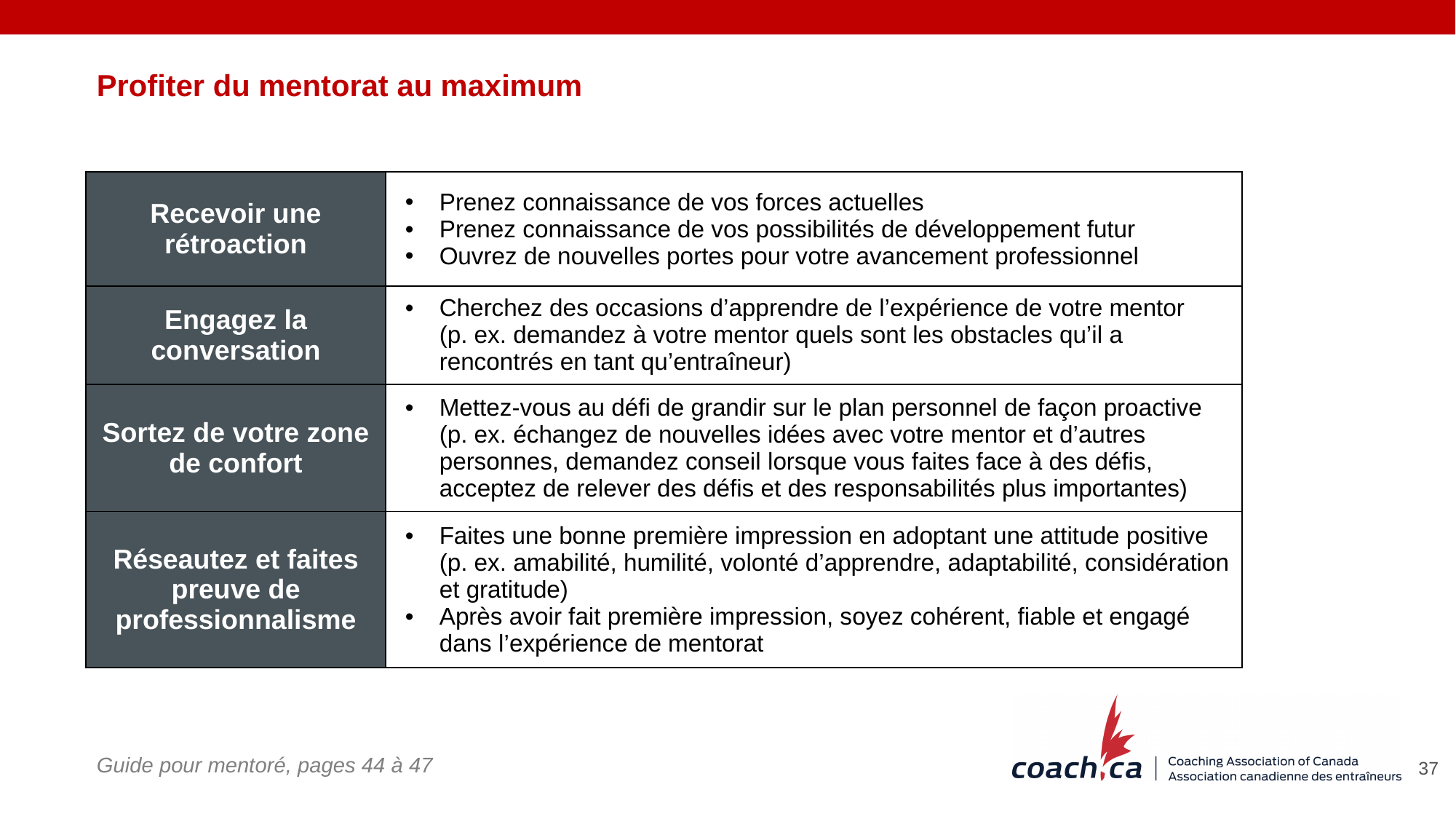

Profiter du mentorat au maximum
| Recevoir une rétroaction | Prenez connaissance de vos forces actuelles Prenez connaissance de vos possibilités de développement futur Ouvrez de nouvelles portes pour votre avancement professionnel |
| --- | --- |
| Engagez la conversation | Cherchez des occasions d’apprendre de l’expérience de votre mentor (p. ex. demandez à votre mentor quels sont les obstacles qu’il a rencontrés en tant qu’entraîneur) |
| Sortez de votre zone de confort | Mettez-vous au défi de grandir sur le plan personnel de façon proactive (p. ex. échangez de nouvelles idées avec votre mentor et d’autres personnes, demandez conseil lorsque vous faites face à des défis, acceptez de relever des défis et des responsabilités plus importantes) |
| Réseautez et faites preuve de professionnalisme | Faites une bonne première impression en adoptant une attitude positive (p. ex. amabilité, humilité, volonté d’apprendre, adaptabilité, considération et gratitude) Après avoir fait première impression, soyez cohérent, fiable et engagé dans l’expérience de mentorat |
37
Guide pour mentoré, pages 44 à 47